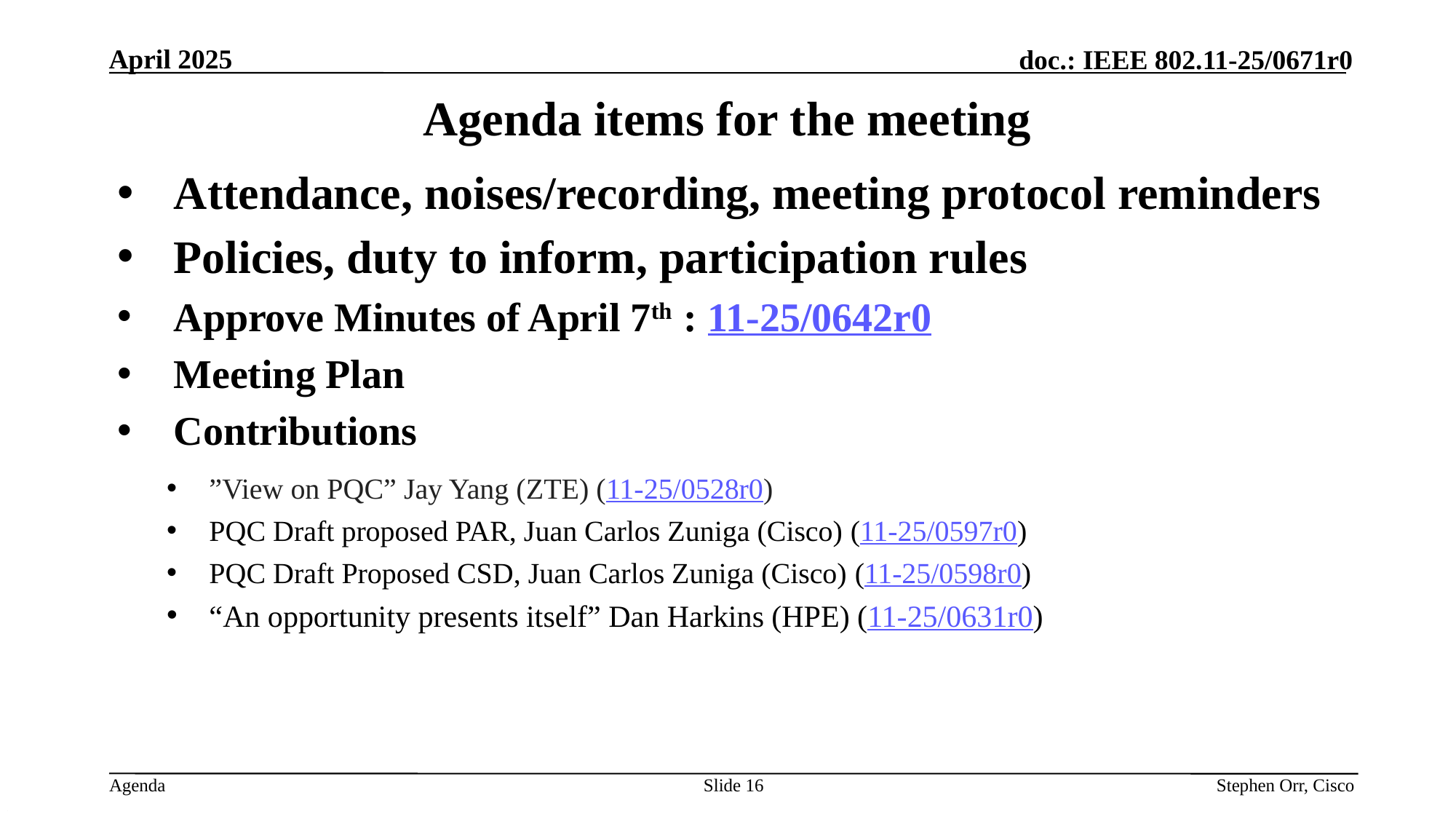

# Agenda items for the meeting
Attendance, noises/recording, meeting protocol reminders
Policies, duty to inform, participation rules
Approve Minutes of April 7th  : 11-25/0642r0
Meeting Plan
Contributions
”View on PQC” Jay Yang (ZTE) (11-25/0528r0)
PQC Draft proposed PAR, Juan Carlos Zuniga (Cisco) (11-25/0597r0)
PQC Draft Proposed CSD, Juan Carlos Zuniga (Cisco) (11-25/0598r0)
“An opportunity presents itself” Dan Harkins (HPE) (11-25/0631r0)

Slide 16